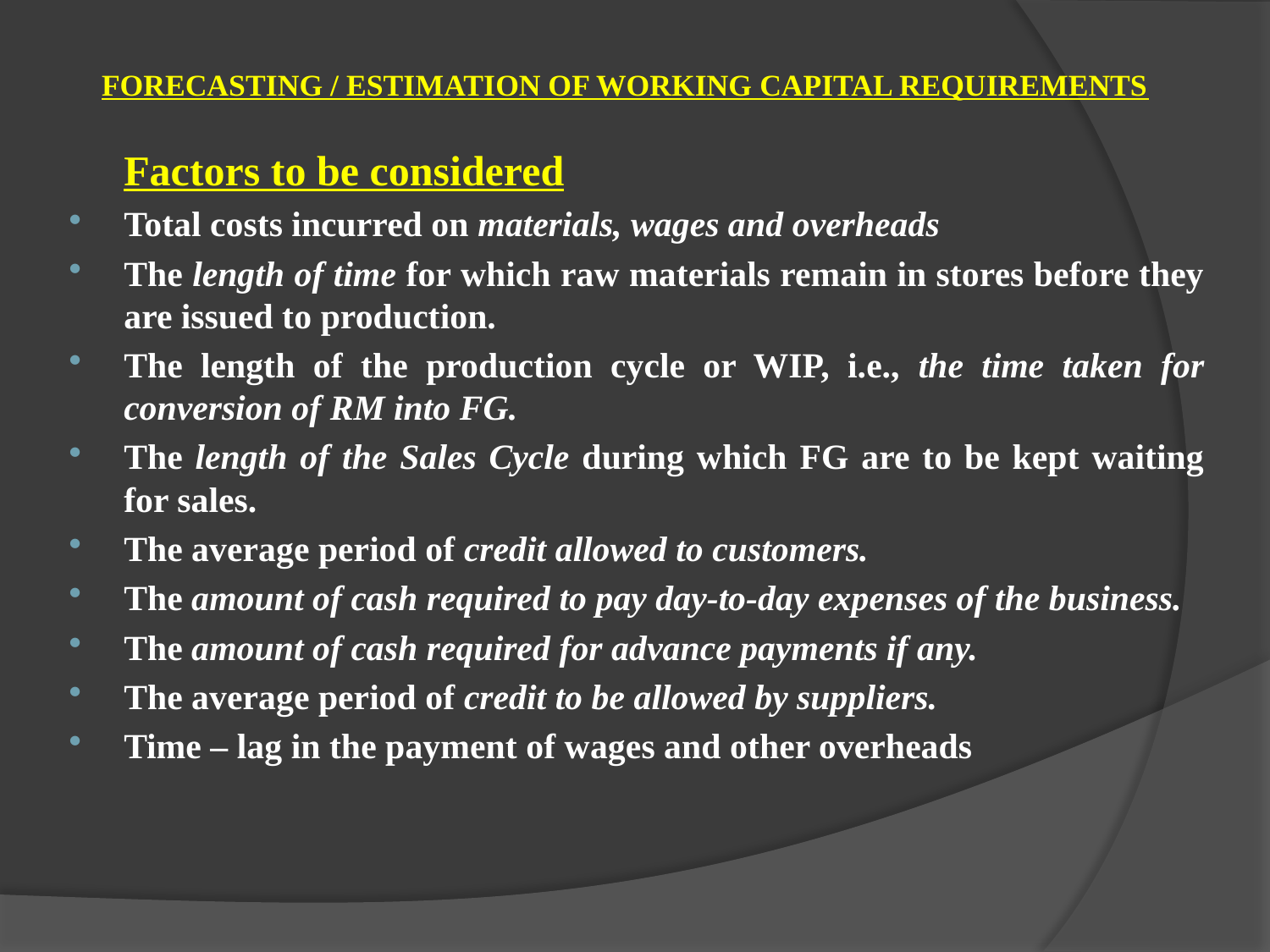

# FORECASTING / ESTIMATION OF WORKING CAPITAL REQUIREMENTS
	Factors to be considered
Total costs incurred on materials, wages and overheads
The length of time for which raw materials remain in stores before they are issued to production.
The length of the production cycle or WIP, i.e., the time taken for conversion of RM into FG.
The length of the Sales Cycle during which FG are to be kept waiting for sales.
The average period of credit allowed to customers.
The amount of cash required to pay day-to-day expenses of the business.
The amount of cash required for advance payments if any.
The average period of credit to be allowed by suppliers.
Time – lag in the payment of wages and other overheads